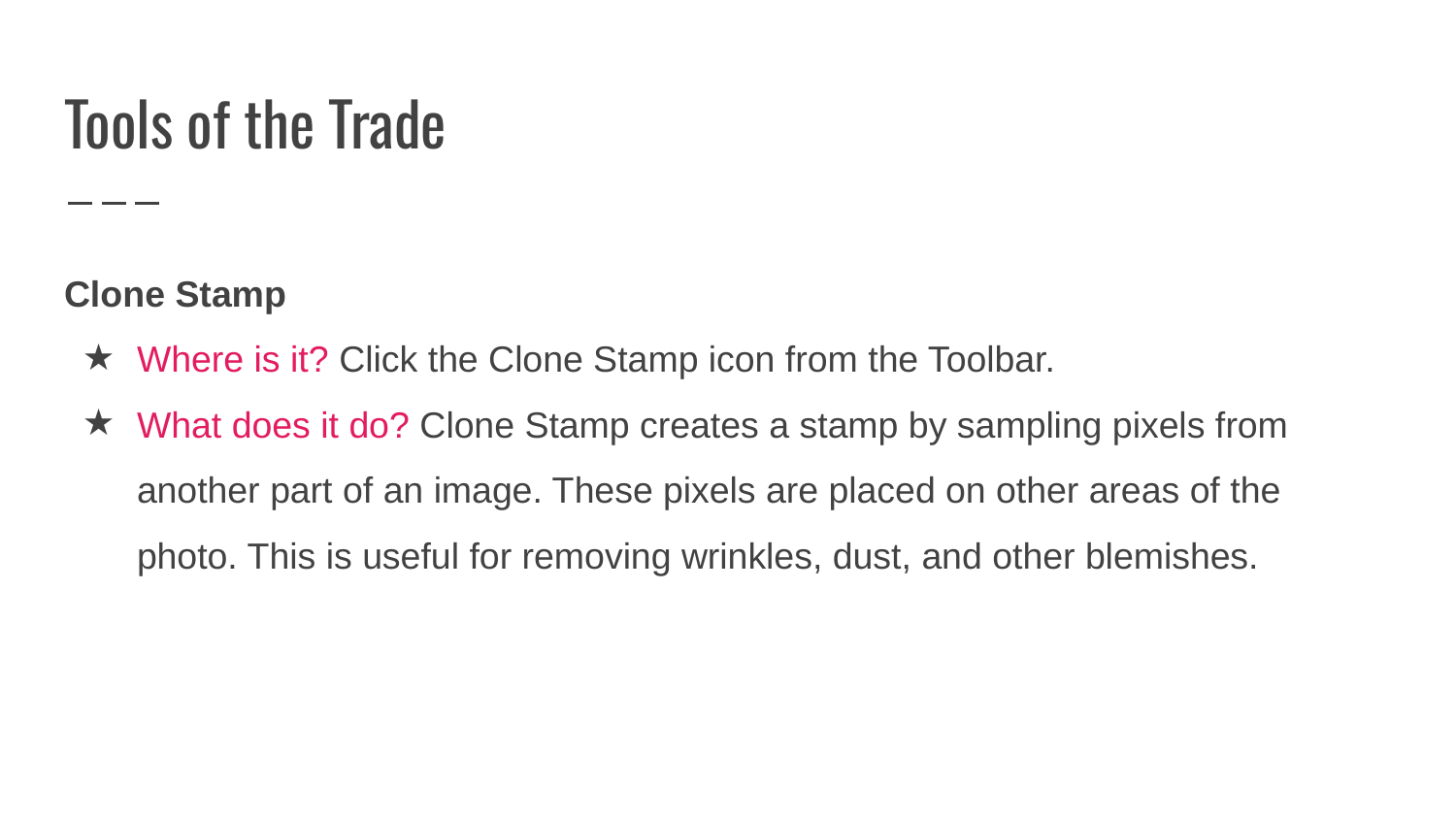

# Tools of the Trade
Clone Stamp
Where is it? Click the Clone Stamp icon from the Toolbar.
What does it do? Clone Stamp creates a stamp by sampling pixels from another part of an image. These pixels are placed on other areas of the photo. This is useful for removing wrinkles, dust, and other blemishes.